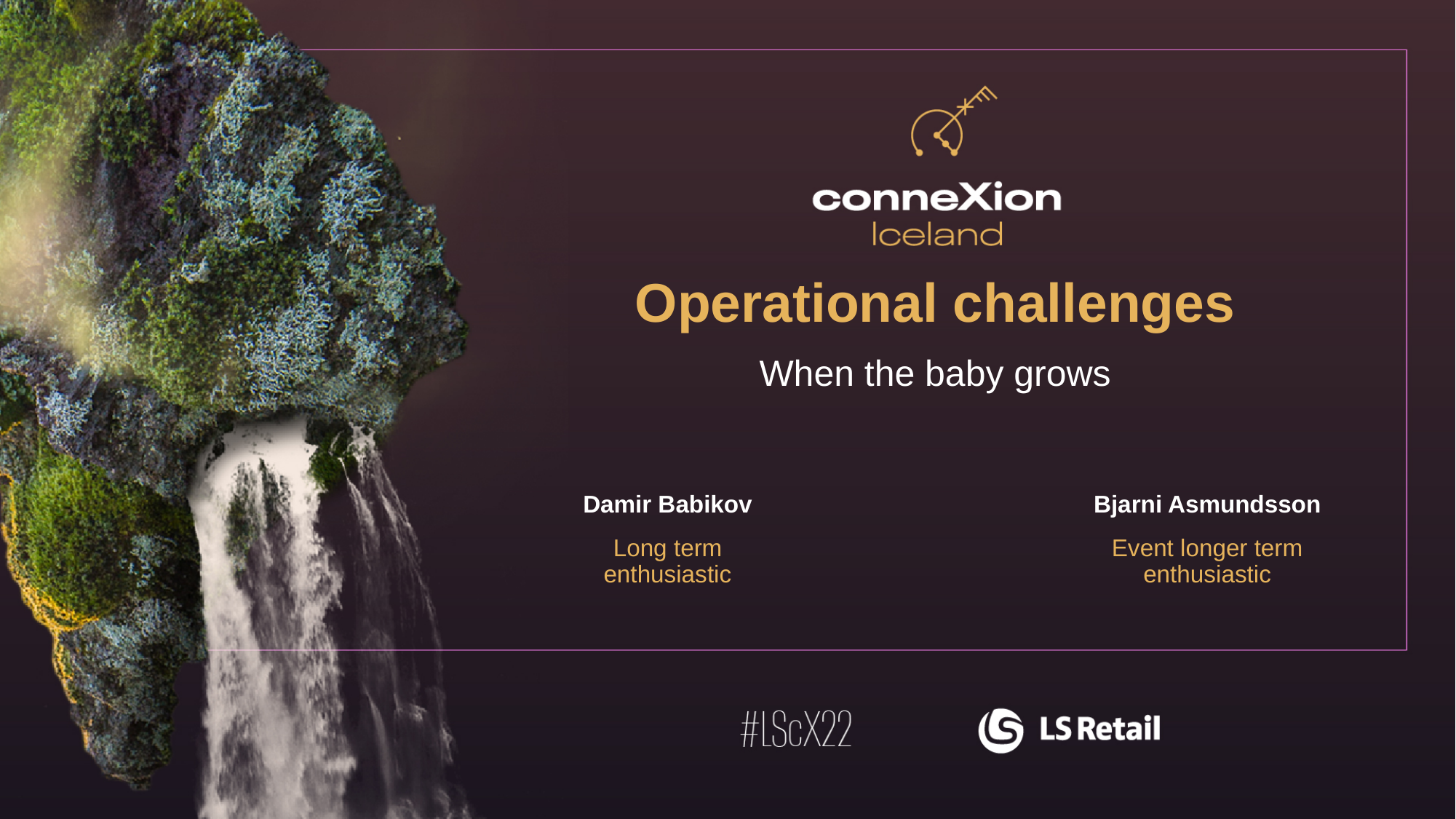

Operational challenges
When the baby grows
Damir Babikov

Bjarni Asmundsson
Long term enthusiastic

Event longer term enthusiastic